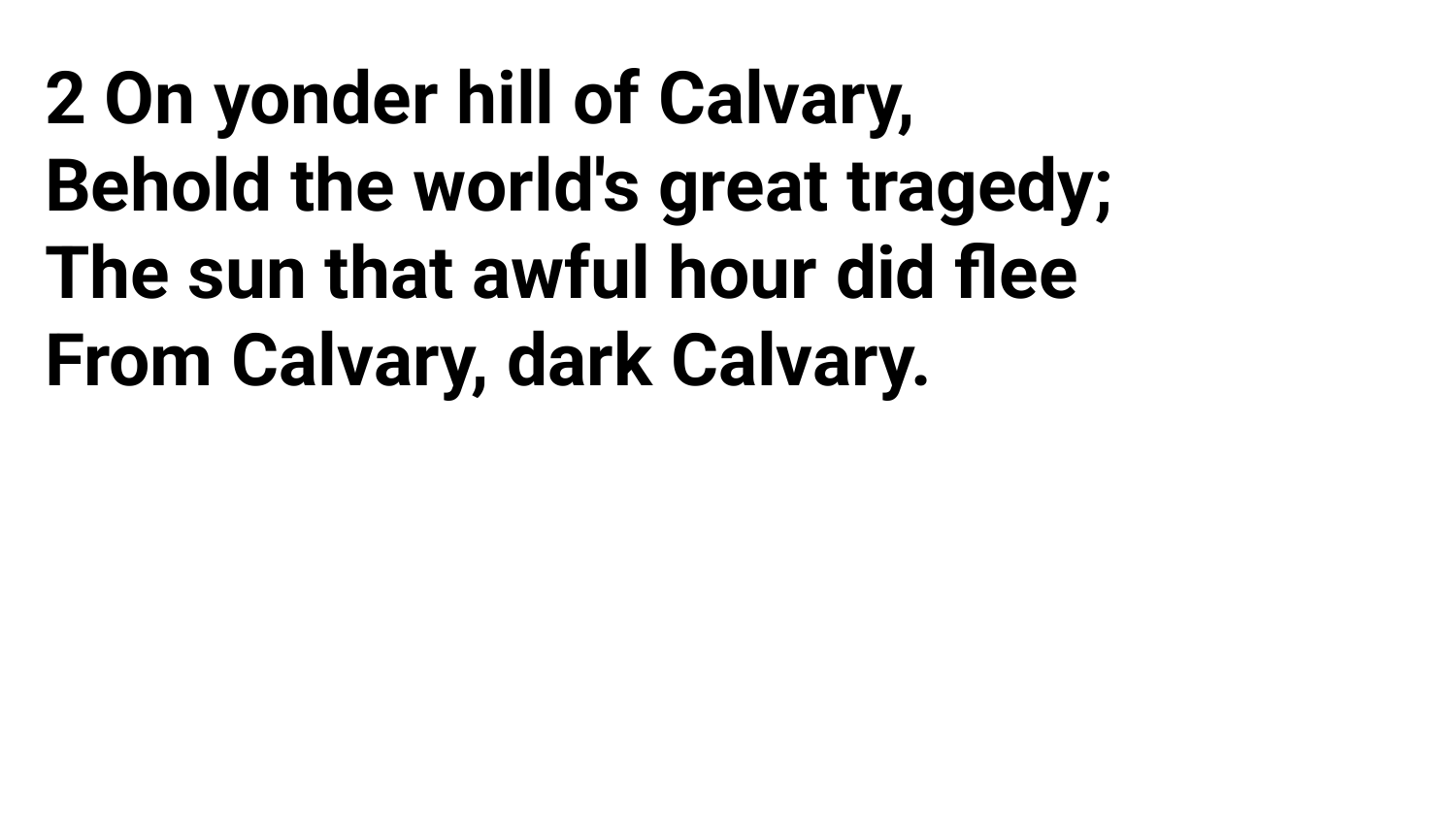

2 On yonder hill of Calvary,
Behold the world's great tragedy;
The sun that awful hour did flee
From Calvary, dark Calvary.